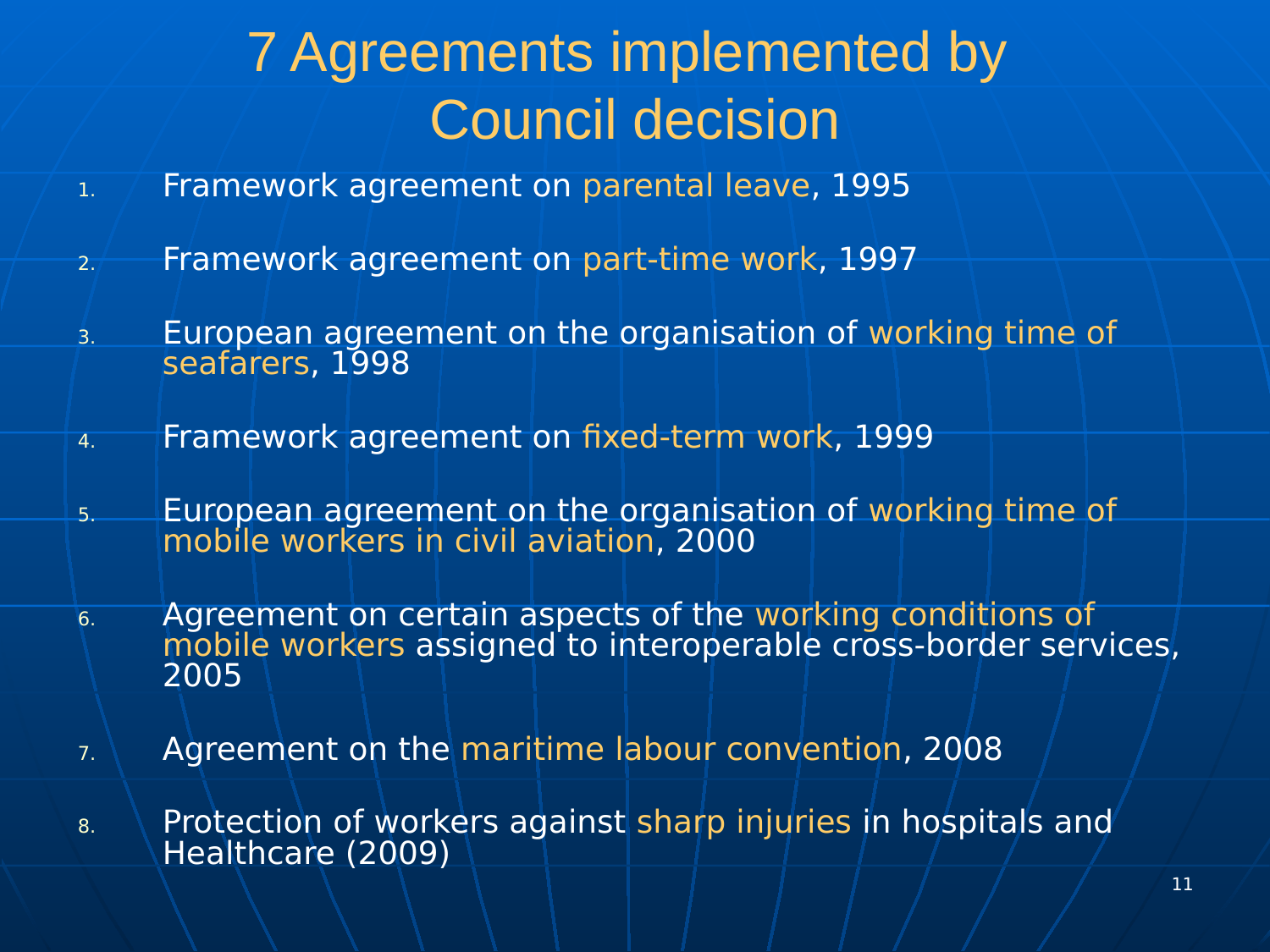

# 7 Agreements implemented by Council decision
Framework agreement on parental leave, 1995

Framework agreement on part-time work, 1997

European agreement on the organisation of working time of seafarers, 1998

Framework agreement on fixed-term work, 1999

European agreement on the organisation of working time of mobile workers in civil aviation, 2000

Agreement on certain aspects of the working conditions of mobile workers assigned to interoperable cross-border services, 2005

Agreement on the maritime labour convention, 2008

Protection of workers against sharp injuries in hospitals and Healthcare (2009)
11